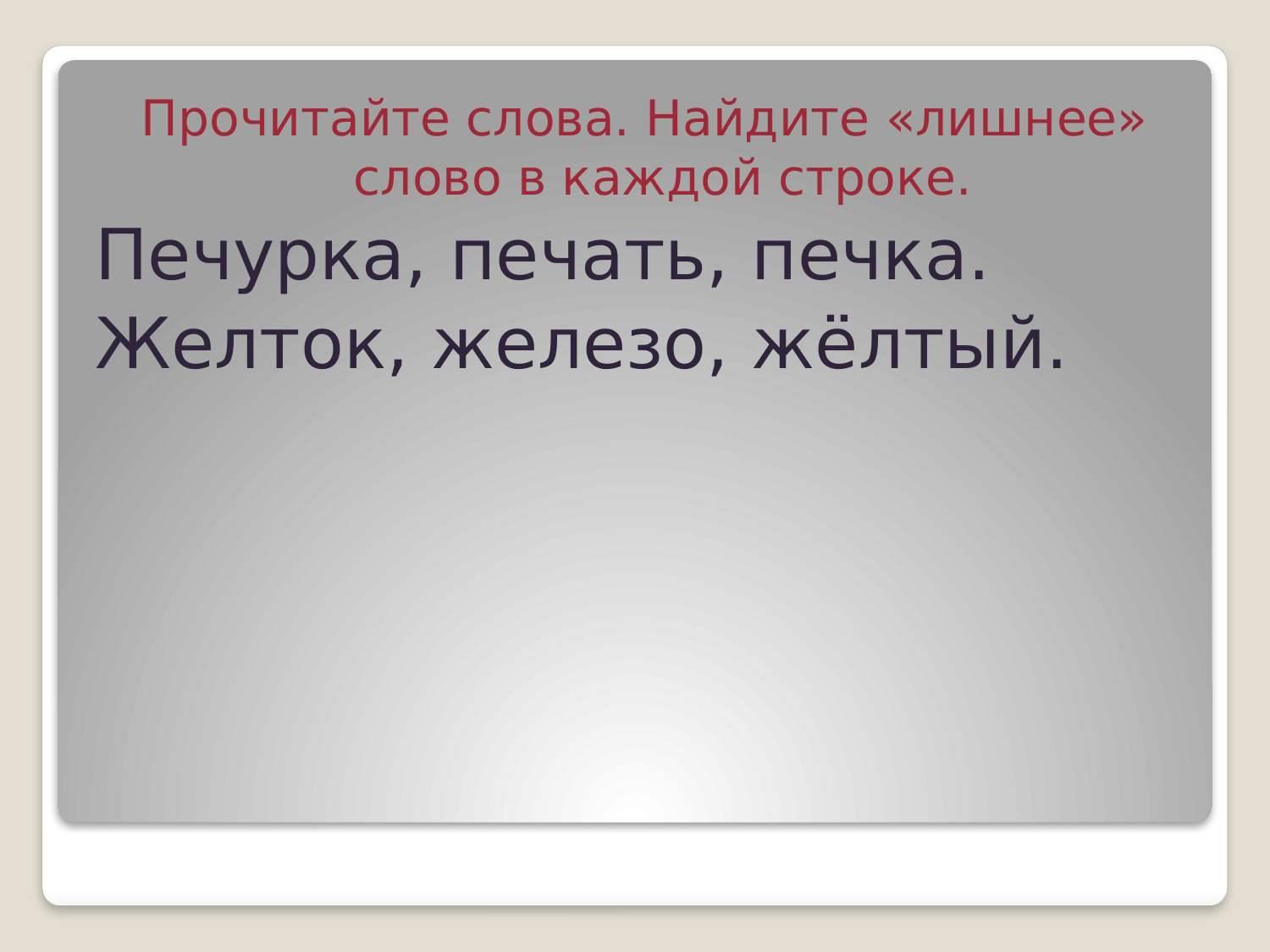

Прочитайте слова. Найдите «лишнее» слово в каждой строке.
Печурка, печать, печка.
Желток, железо, жёлтый.